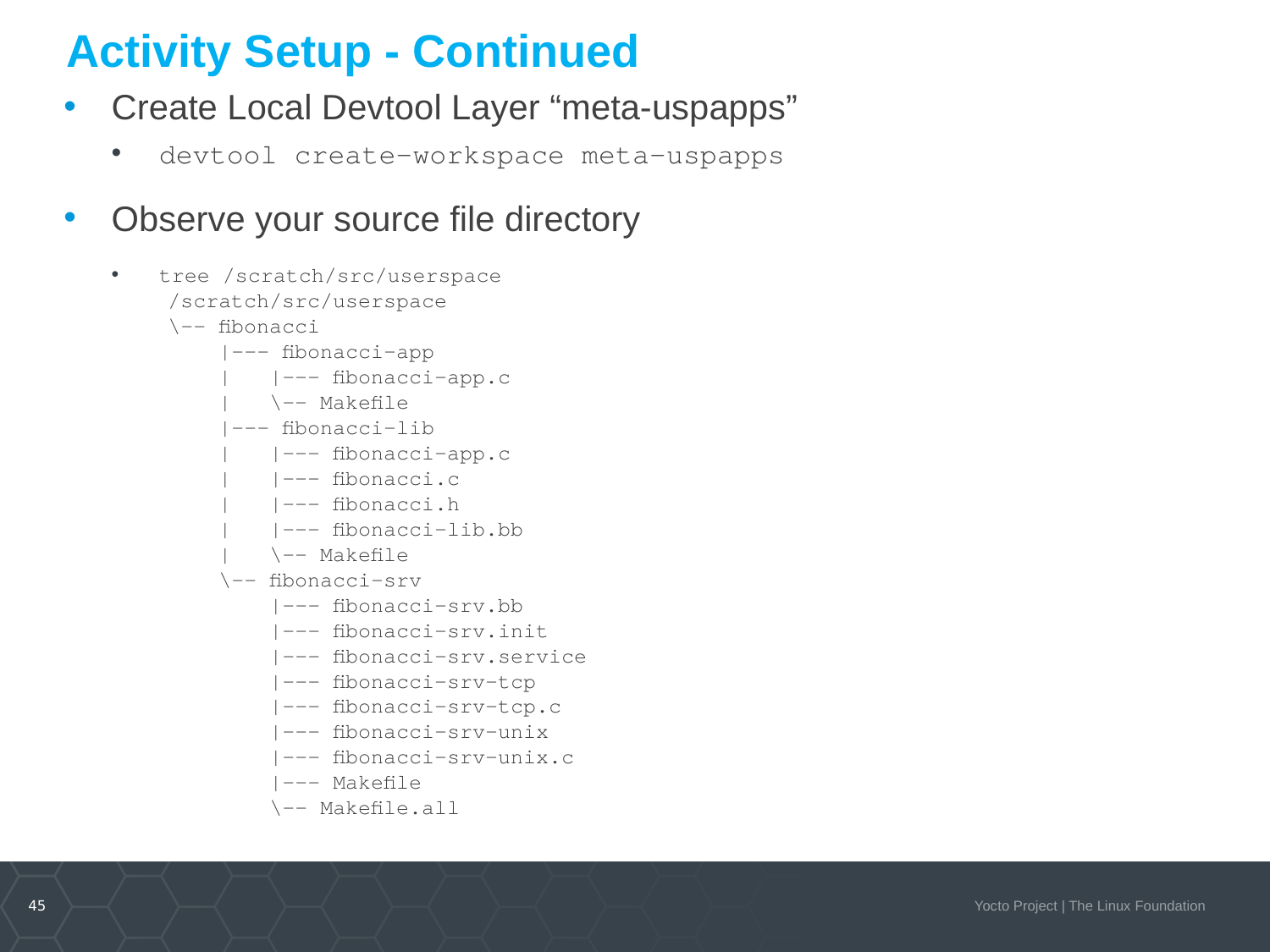

# Activity Setup - Continued
Create Local Devtool Layer “meta-uspapps”
devtool create-workspace meta-uspapps
Observe your source file directory

tree /scratch/src/userspace
/scratch/src/userspace
\-- fibonacci
    |--- fibonacci-app
    |   |--- fibonacci-app.c
    |   \-- Makefile
    |--- fibonacci-lib
    |   |--- fibonacci-app.c
    |   |--- fibonacci.c
    |   |--- fibonacci.h
    |   |--- fibonacci-lib.bb
    |   \-- Makefile
    \-- fibonacci-srv
        |--- fibonacci-srv.bb
        |--- fibonacci-srv.init
        |--- fibonacci-srv.service
        |--- fibonacci-srv-tcp
        |--- fibonacci-srv-tcp.c
        |--- fibonacci-srv-unix
        |--- fibonacci-srv-unix.c
        |--- Makefile
        \-- Makefile.all